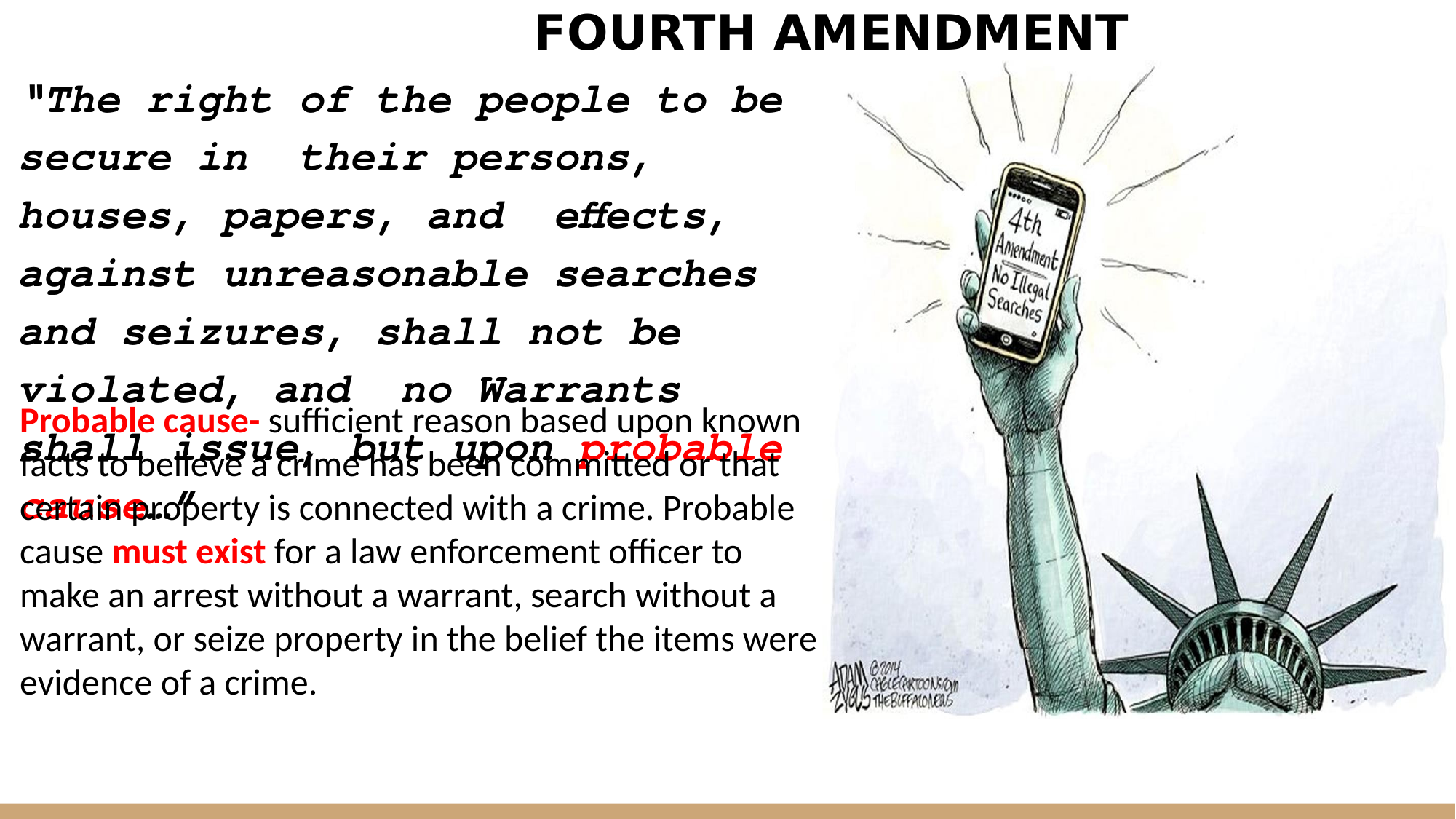

# FOURTH AMENDMENT

“The right of the people to be secure in  their persons, houses, papers, and  effects, against unreasonable searches  and seizures, shall not be violated, and  no Warrants shall issue, but upon probable cause…”
Probable cause- sufficient reason based upon known facts to believe a crime has been committed or that certain property is connected with a crime. Probable cause must exist for a law enforcement officer to make an arrest without a warrant, search without a warrant, or seize property in the belief the items were evidence of a crime.